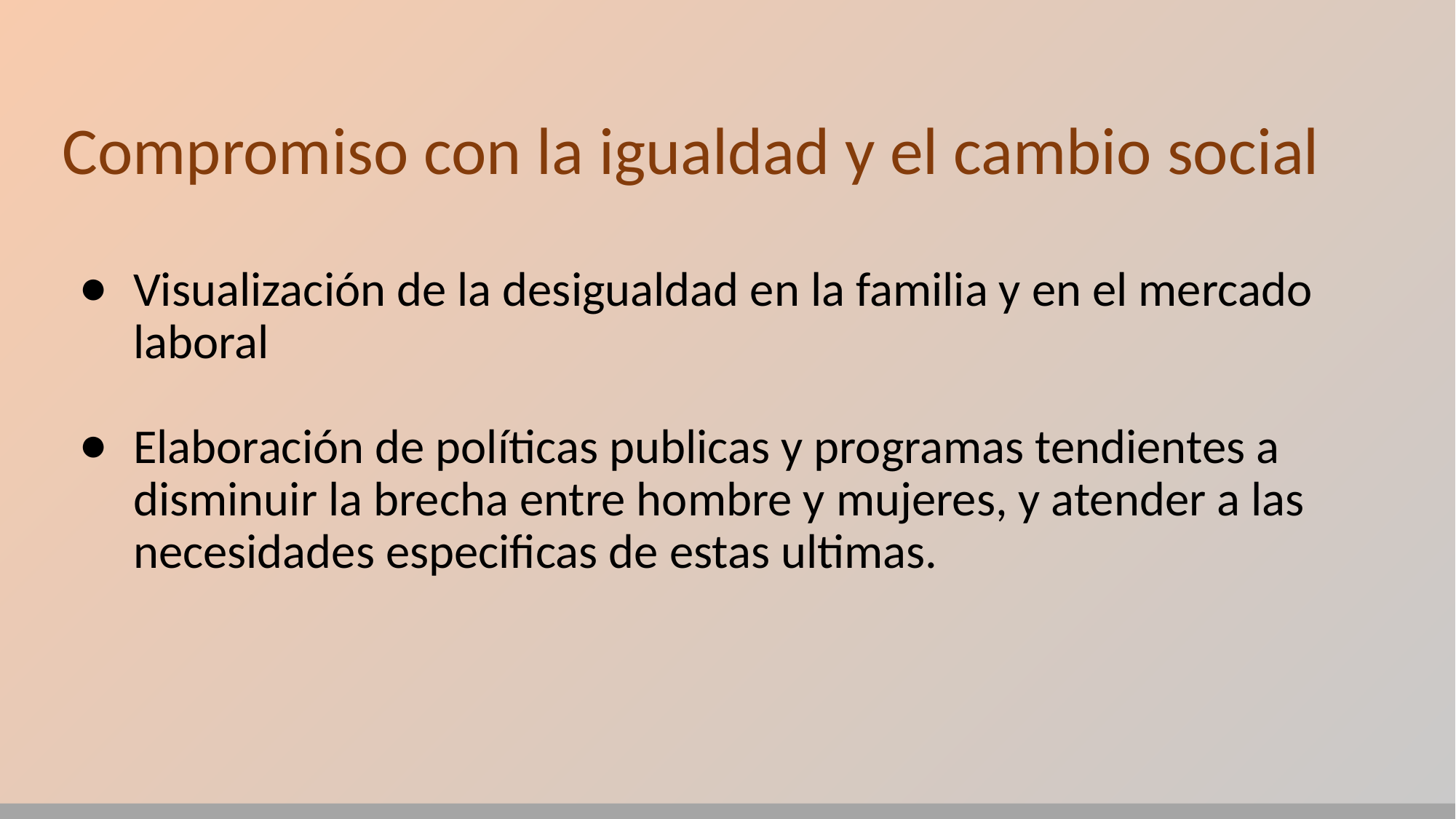

# Compromiso con la igualdad y el cambio social
Visualización de la desigualdad en la familia y en el mercado laboral

Elaboración de políticas publicas y programas tendientes a disminuir la brecha entre hombre y mujeres, y atender a las necesidades especificas de estas ultimas.